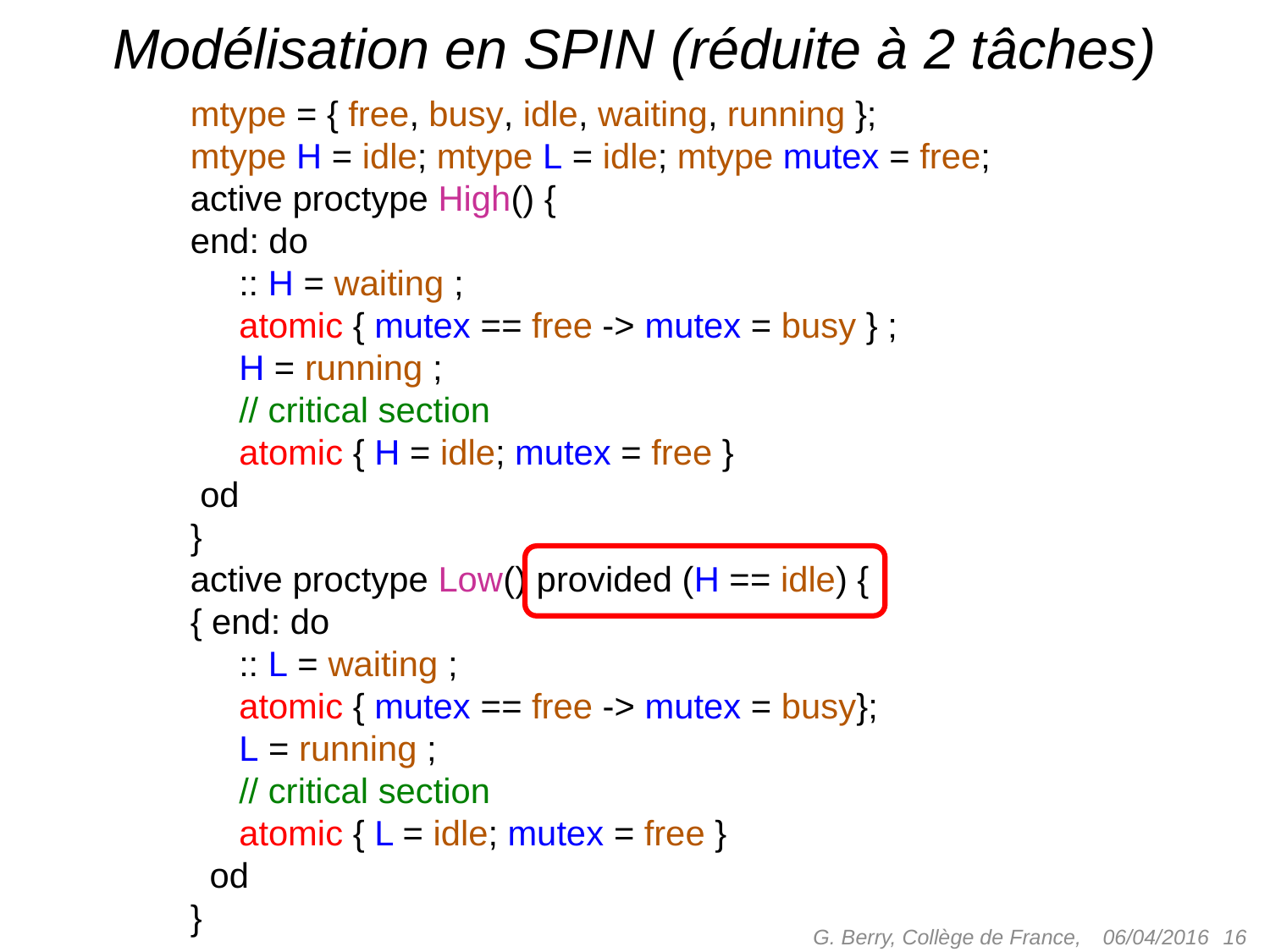

# Modélisation en SPIN (réduite à 2 tâches)
mtype = { free, busy, idle, waiting, running };
mtype H = idle; mtype L = idle; mtype mutex = free;
active proctype High() {
end: do
     :: H = waiting ;
     atomic { mutex == free -> mutex = busy } ;
     H = running ;
     // critical section
     atomic { H = idle; mutex = free }
 od
}
active proctype Low() provided (H == idle) {
{ end: do
     :: L = waiting ;
     atomic { mutex == free -> mutex = busy};
     L = running ;
     // critical section
     atomic { L = idle; mutex = free }
  od
}

G. Berry, Collège de France,
 16
06/04/2016